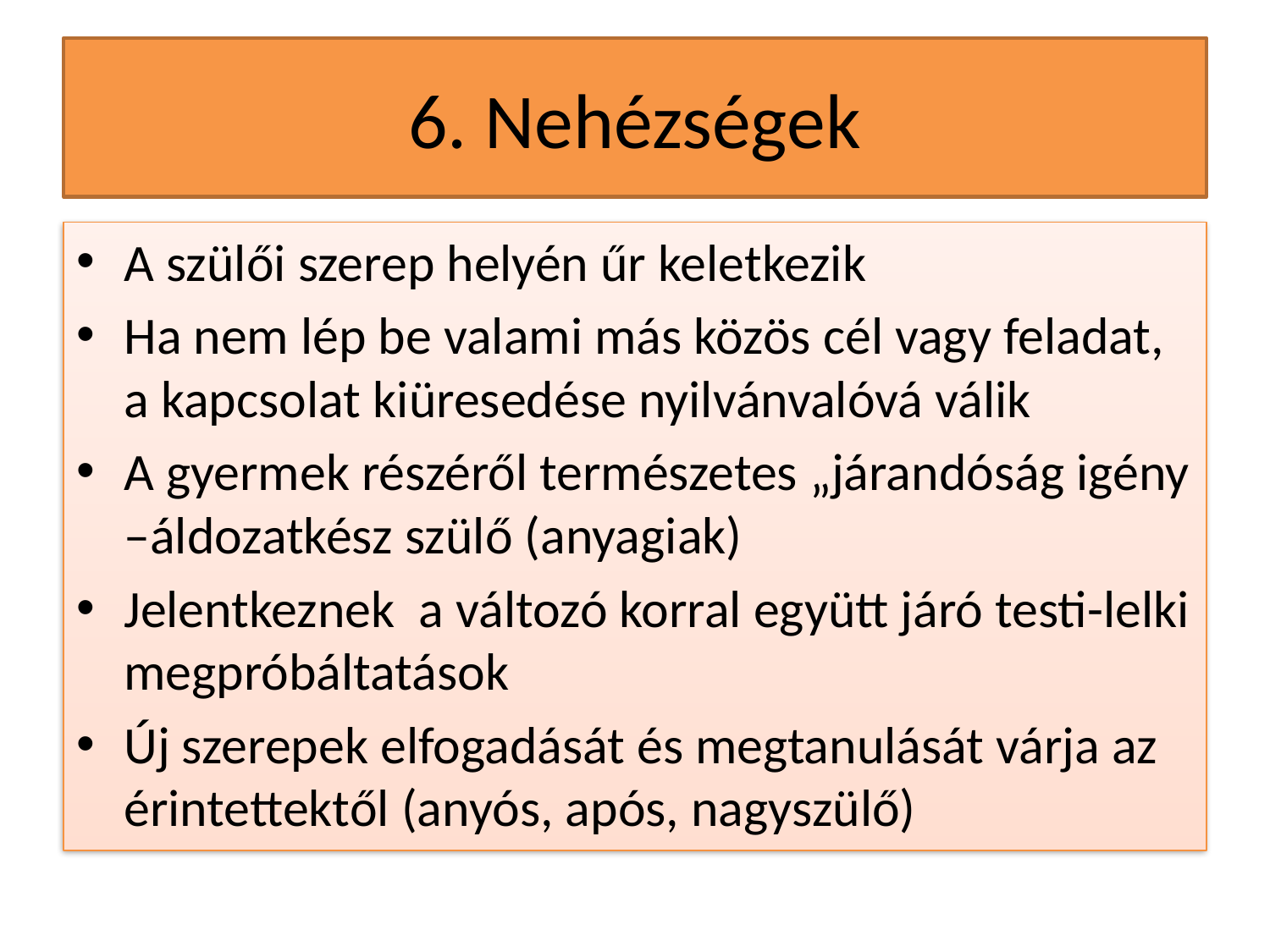

# 6. Nehézségek
A szülői szerep helyén űr keletkezik
Ha nem lép be valami más közös cél vagy feladat, a kapcsolat kiüresedése nyilvánvalóvá válik
A gyermek részéről természetes „járandóság igény –áldozatkész szülő (anyagiak)
Jelentkeznek  a változó korral együtt járó testi-lelki megpróbáltatások
Új szerepek elfogadását és megtanulását várja az érintettektől (anyós, após, nagyszülő)